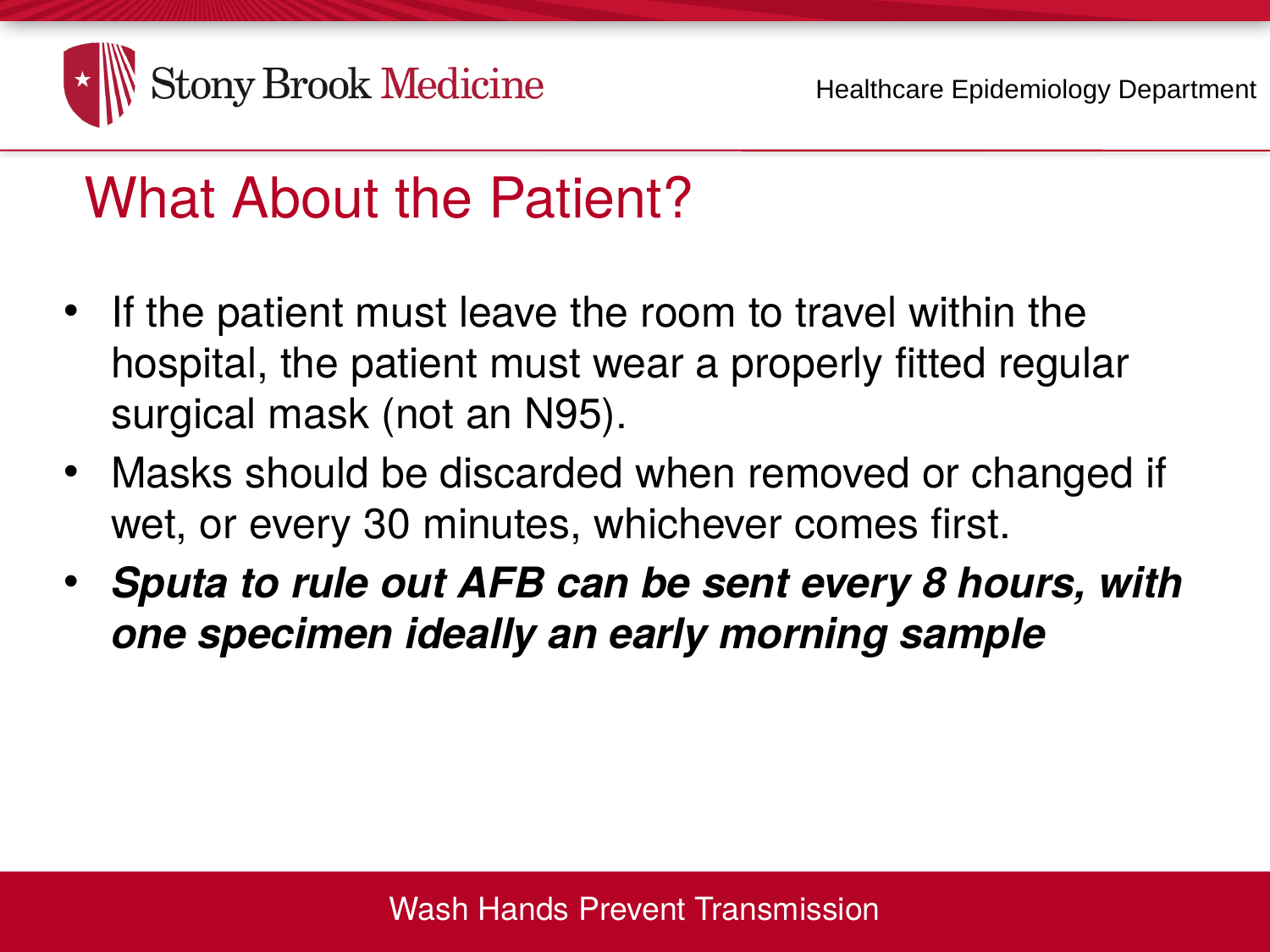

Healthcare Epidemiology Department
What About the Patient?
What About the Patient?
If the patient must leave the room to travel within the hospital, the patient must wear a properly fitted regular surgical mask (not an N95).
Masks should be discarded when removed or changed if wet, or every 30 minutes, whichever comes first.
Sputa to rule out AFB can be sent every 8 hours, with one specimen ideally an early morning sample

Wash Hands Prevent Transmission